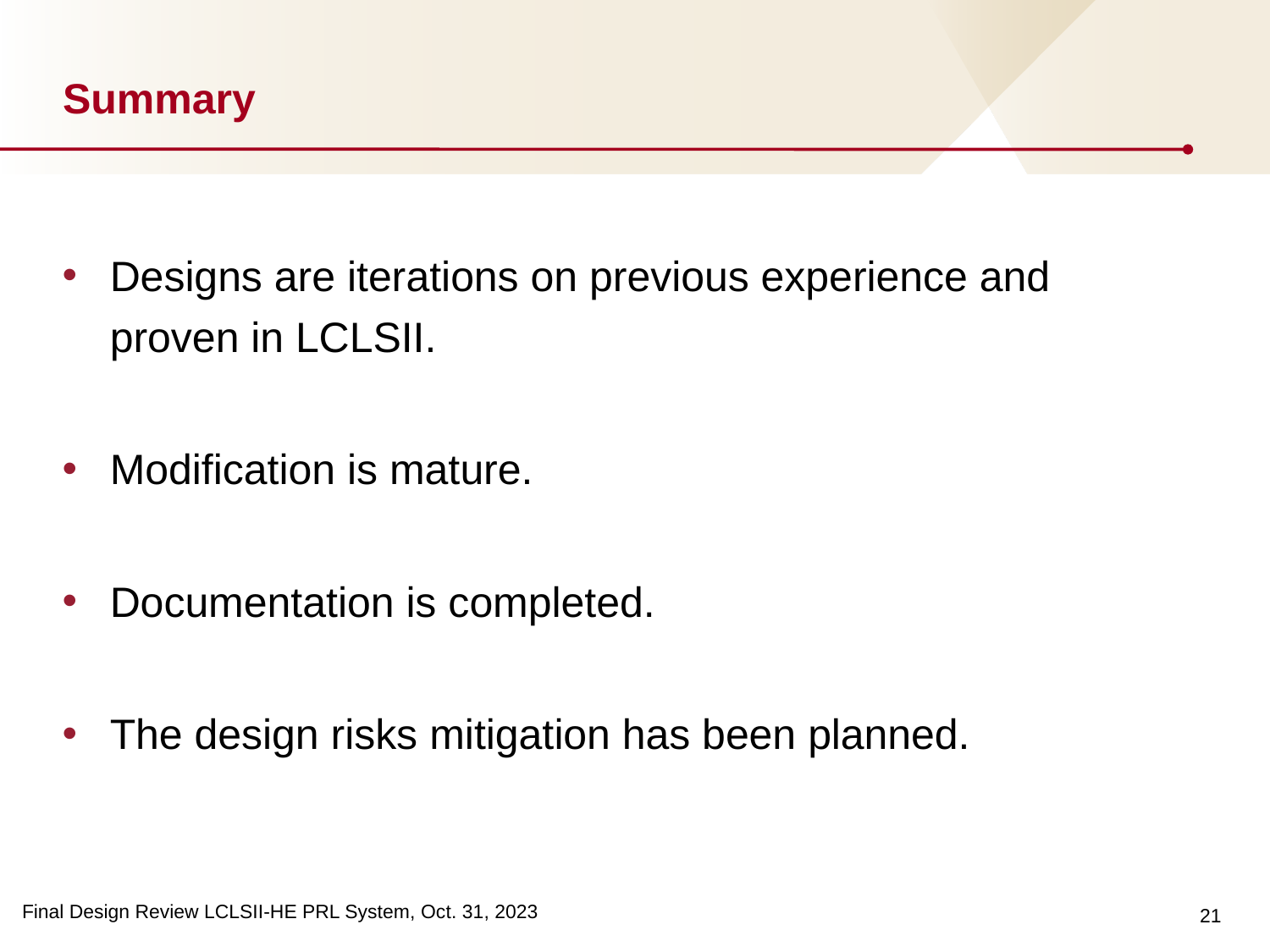

# Summary

Designs are iterations on previous experience and proven in LCLSII.

Modification is mature.

Documentation is completed.

The design risks mitigation has been planned.

21
Final Design Review LCLSII-HE PRL System, Oct. 31, 2023